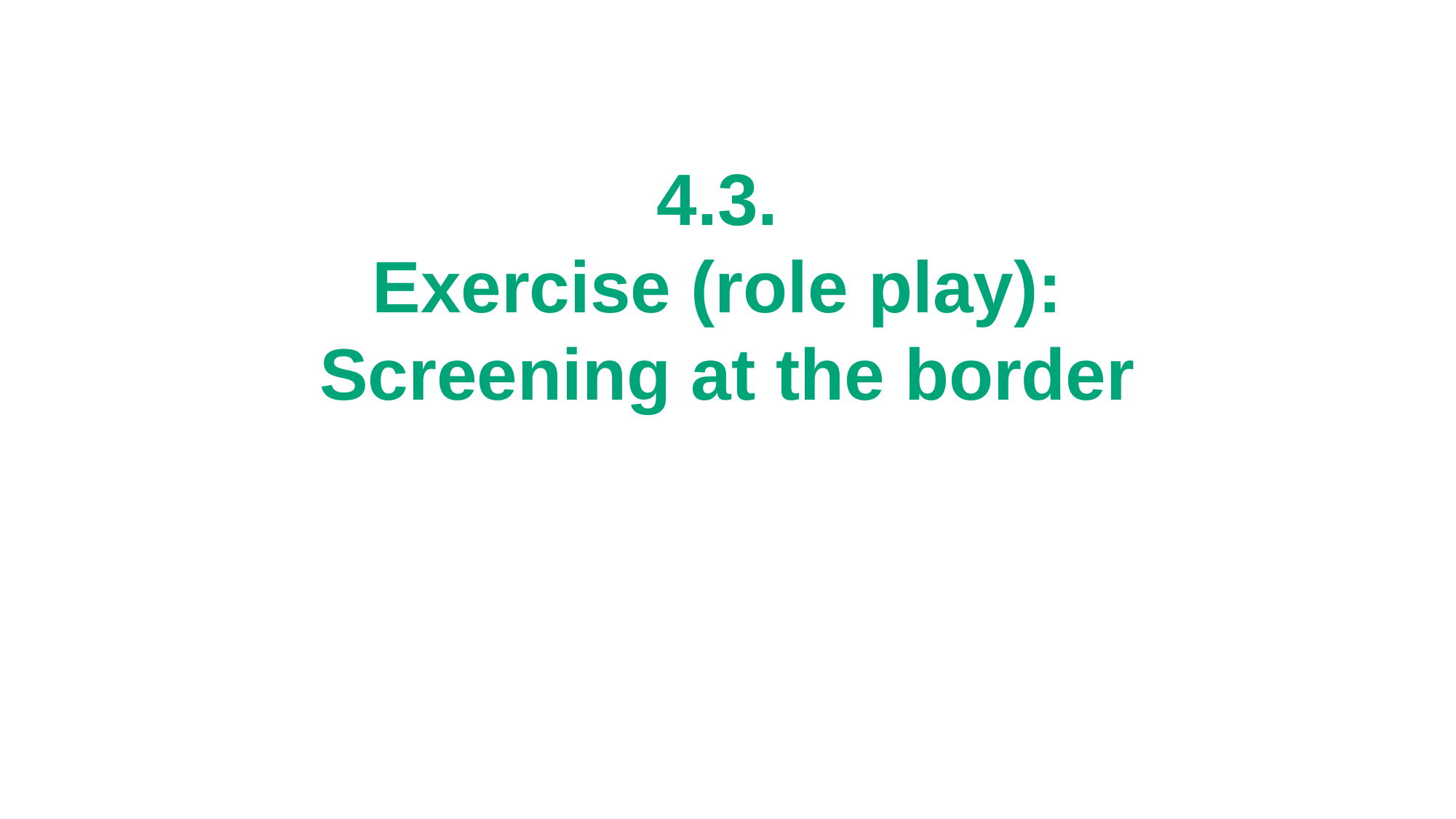

4.3.
Exercise (role play):
Screening at the border